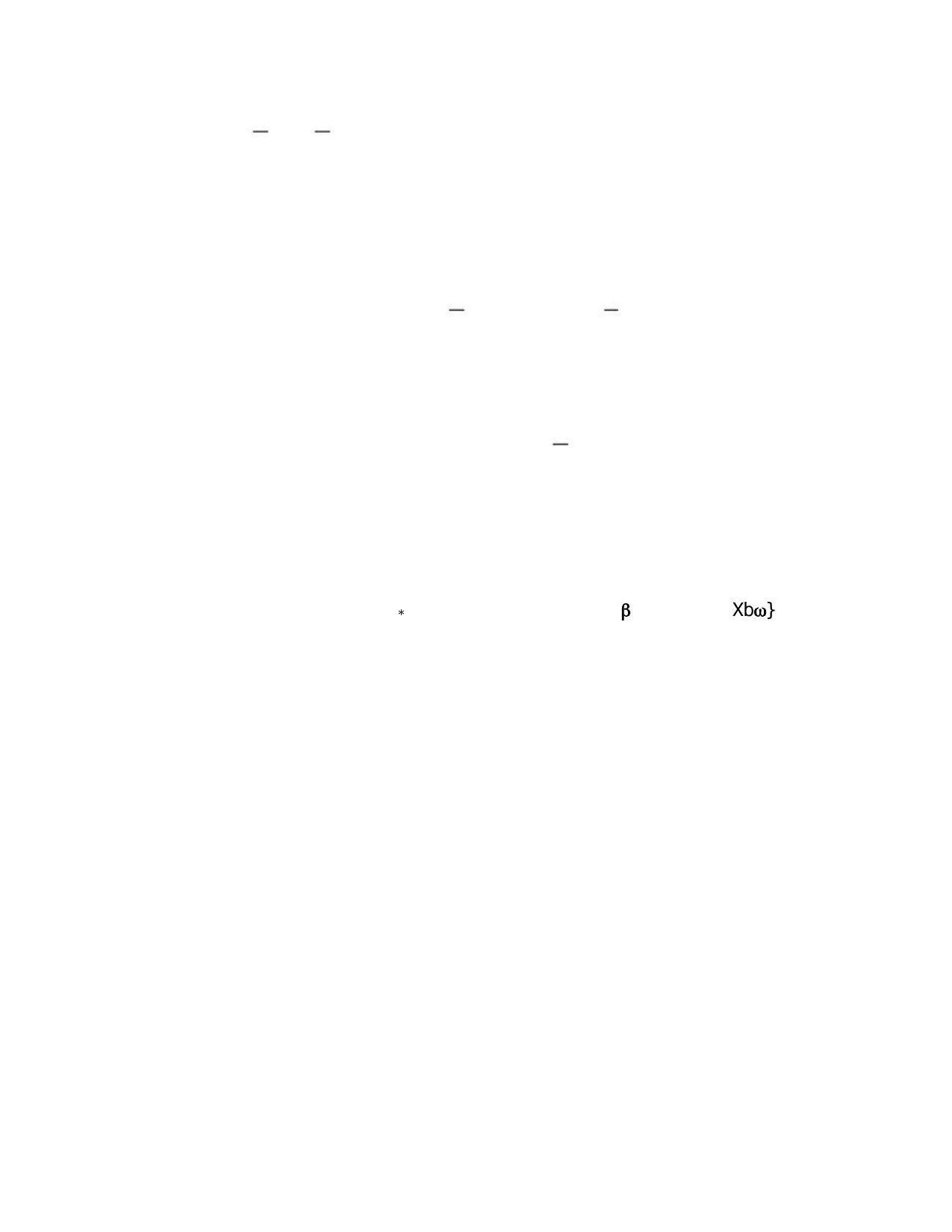

FIRST(id) = { id }
																																																																																																									FIRST('(' ) = { ( }

																																																																																																									FIRST(‘+' ) = { + }

																																																																																																									FIRST(E ) = {FIRST(T ) − {ε} }
																																																																																																									FIRST(T ) = {FIRST(F ) − {ε} }
																																																																																																									FIRST(F ) = {FIRST( '(') − {	ε} } = { ( }

																																																																																																									FIRST(F ) =  { '(' } + {FIRST( id		) − {ε} } = { ( , id}

																																																																																																									FIRST(E' ) = { +, ε }
																																																																																																									FIRST(T' ) = { ∗, ε }

																																																																											Thus,

																																																																																																									FIRST(E ) =  FIRST(T ) = FIRST(F ) = { (, id }
																																																																																																									FIRST(E' ) = { +, ε }
																																																																																																									FIRST(T' ) = { ∗, ε }

																																																																											FOLLOW Sets

																																																																											Definition:

																																																																																																									FOLLOW(X) = { b | S ?

																																																																											Computing FOLLOW Sets:

																																																																																										1.							Add $ to FOLLOW(S) where S is the start non-terminal.

																																																																																										2.						If there is a production A ?								α Bβ, then everything in 	FIRST(β) – {	ε}	 is in

																																																																																																									FOLLOW(B).

																																																																																										3.						If there is a production A ?								α B, or A ?								α	Bβ, where in ε			∈		FIRST(β)
																																																																																																									(i.e., β ?					∗		ε), then everything in FOLLOW(A) is in FOLLOW(B)
∗		β	Xbω}